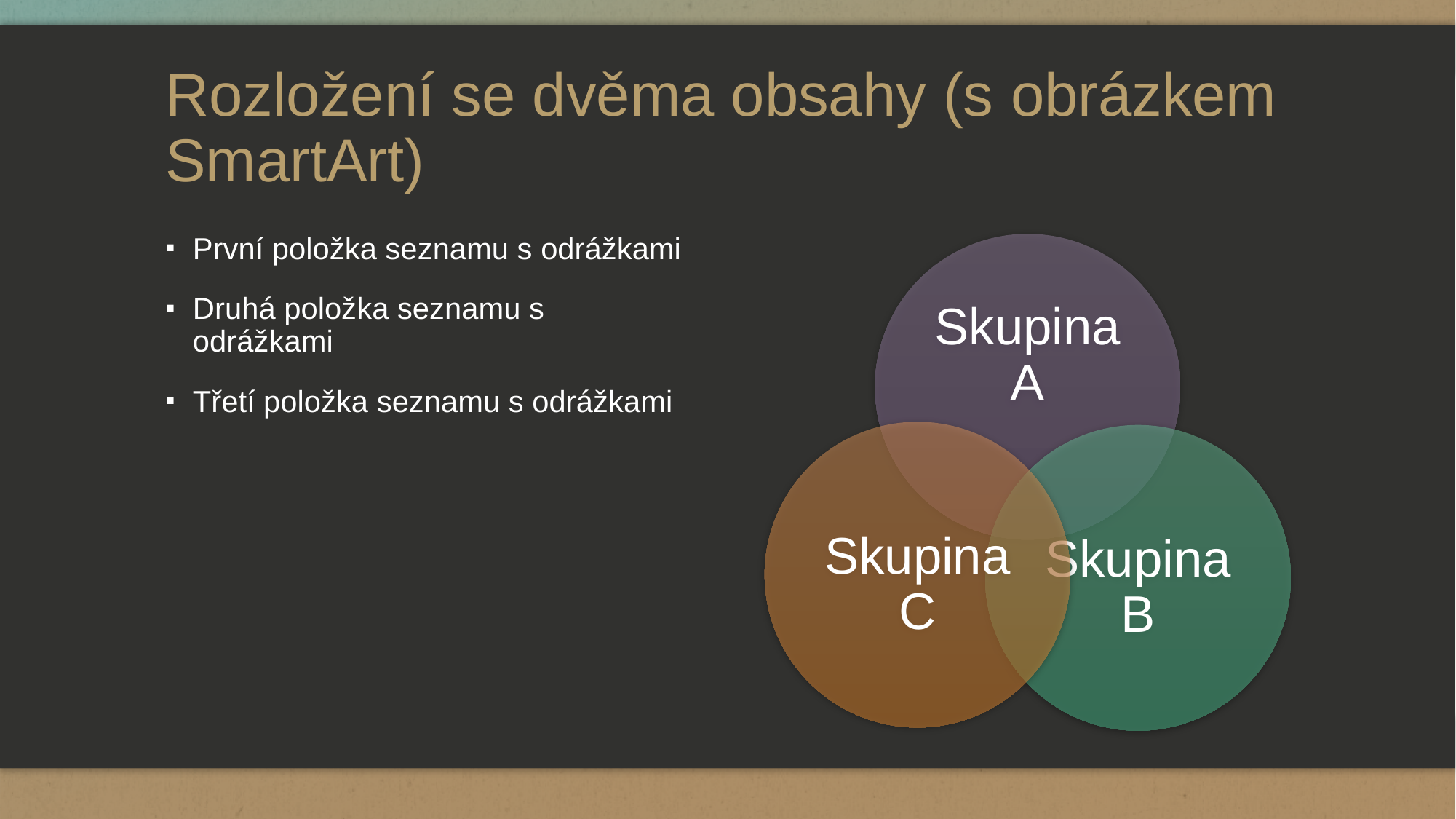

# Rozložení se dvěma obsahy (s obrázkem SmartArt)
První položka seznamu s odrážkami
Druhá položka seznamu s odrážkami
Třetí položka seznamu s odrážkami
Skupina A
Skupina B
Skupina C